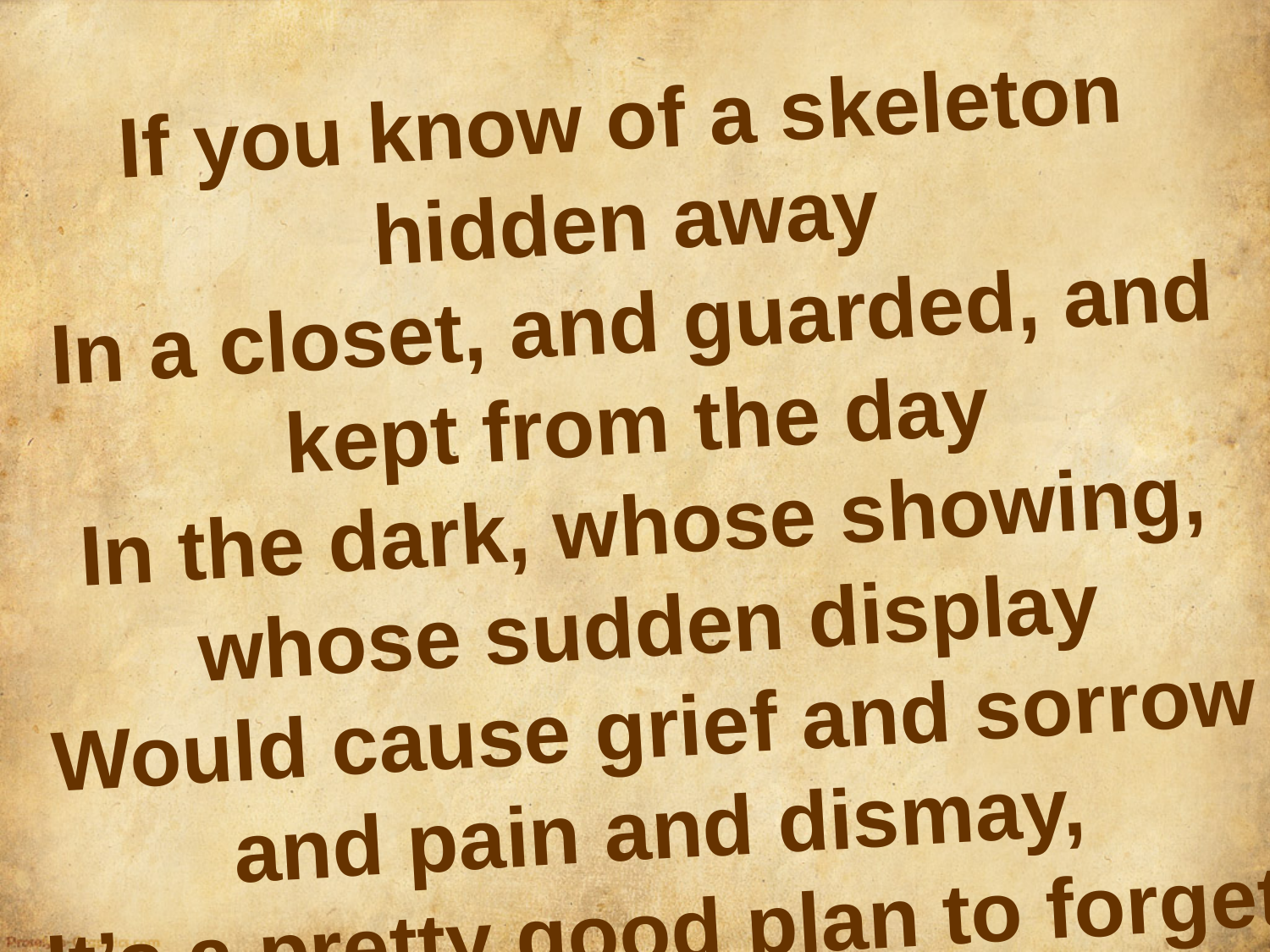

If you know of a skeleton hidden away
In a closet, and guarded, and kept from the day
In the dark, whose showing, whose sudden display
Would cause grief and sorrow and pain and dismay,
It’s a pretty good plan to forget it.